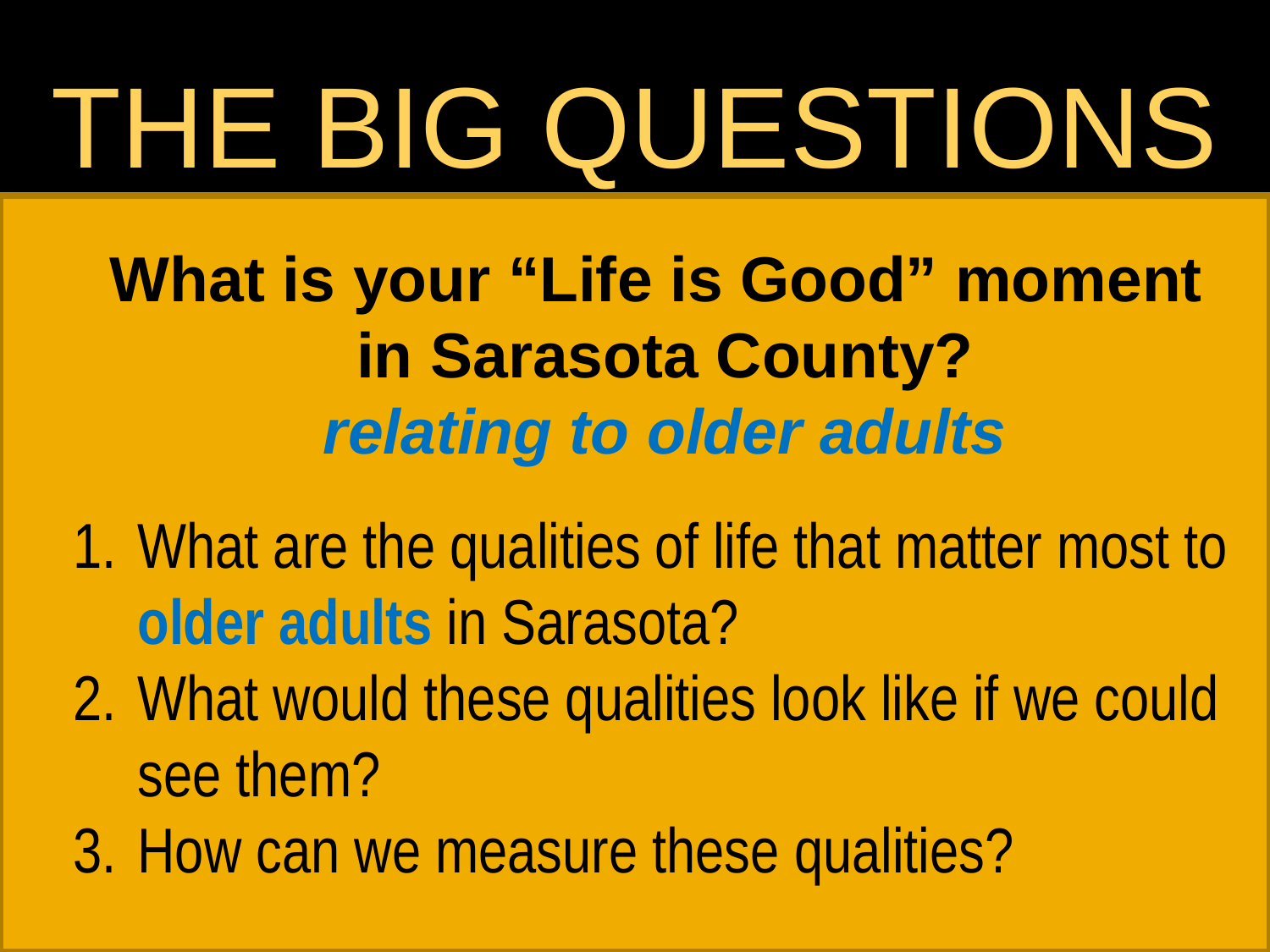

THE BIG QUESTIONS

What is your “Life is Good” moment
in Sarasota County?
relating to older adults

What are the qualities of life that matter most to older adults in Sarasota?
What would these qualities look like if we could see them?
How can we measure these qualities?